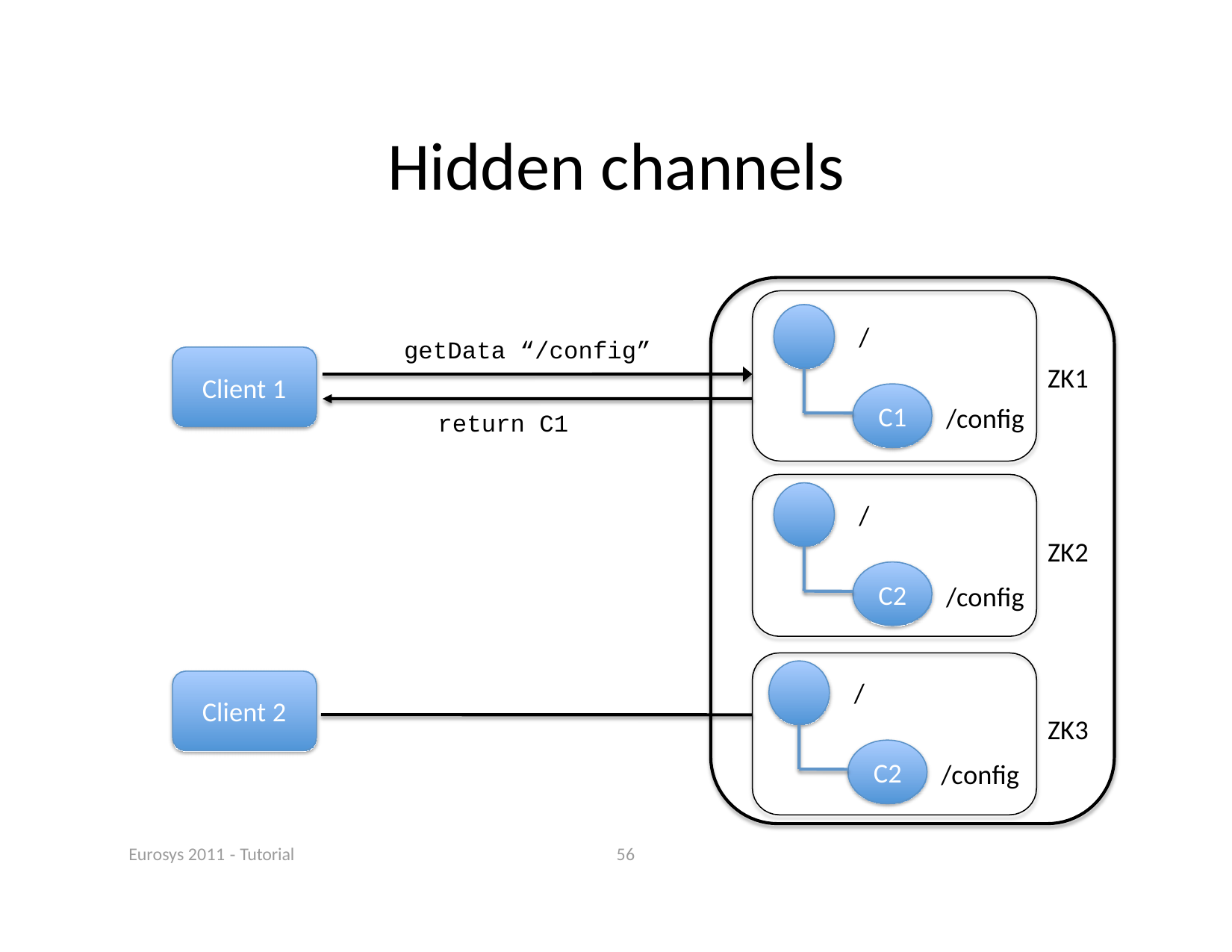

# Hidden channels

/
getData “/config”
Client 1

ZK1

C1

/conﬁg
return C1

/
ZK2

C2
/conﬁg

/
Client 2

ZK3

C2
/conﬁg

Eurosys 2011 ‐ Tutorial
56